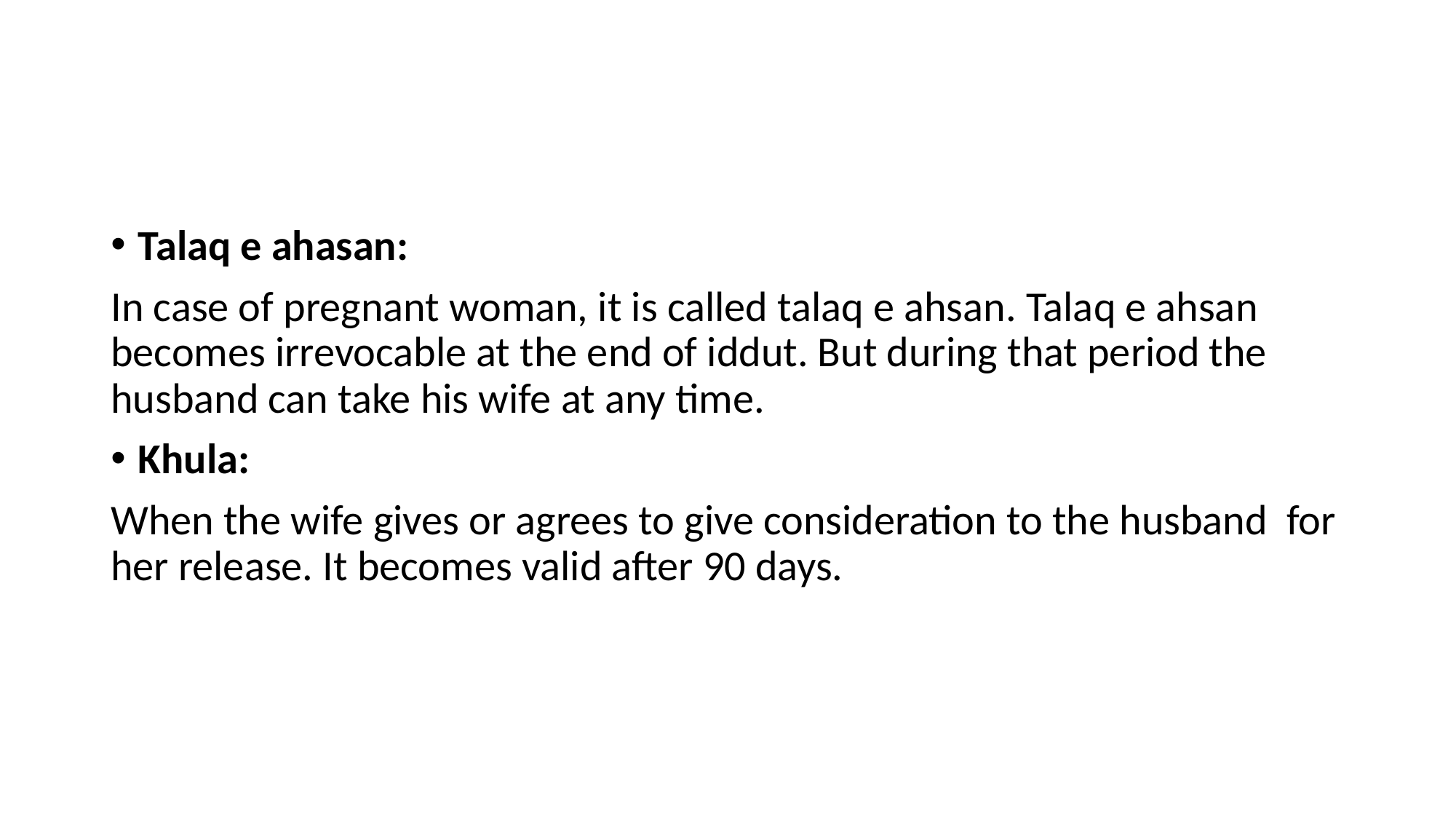

#
Talaq e ahasan:
In case of pregnant woman, it is called talaq e ahsan. Talaq e ahsan becomes irrevocable at the end of iddut. But during that period the husband can take his wife at any time.
Khula:
When the wife gives or agrees to give consideration to the husband  for her release. It becomes valid after 90 days.